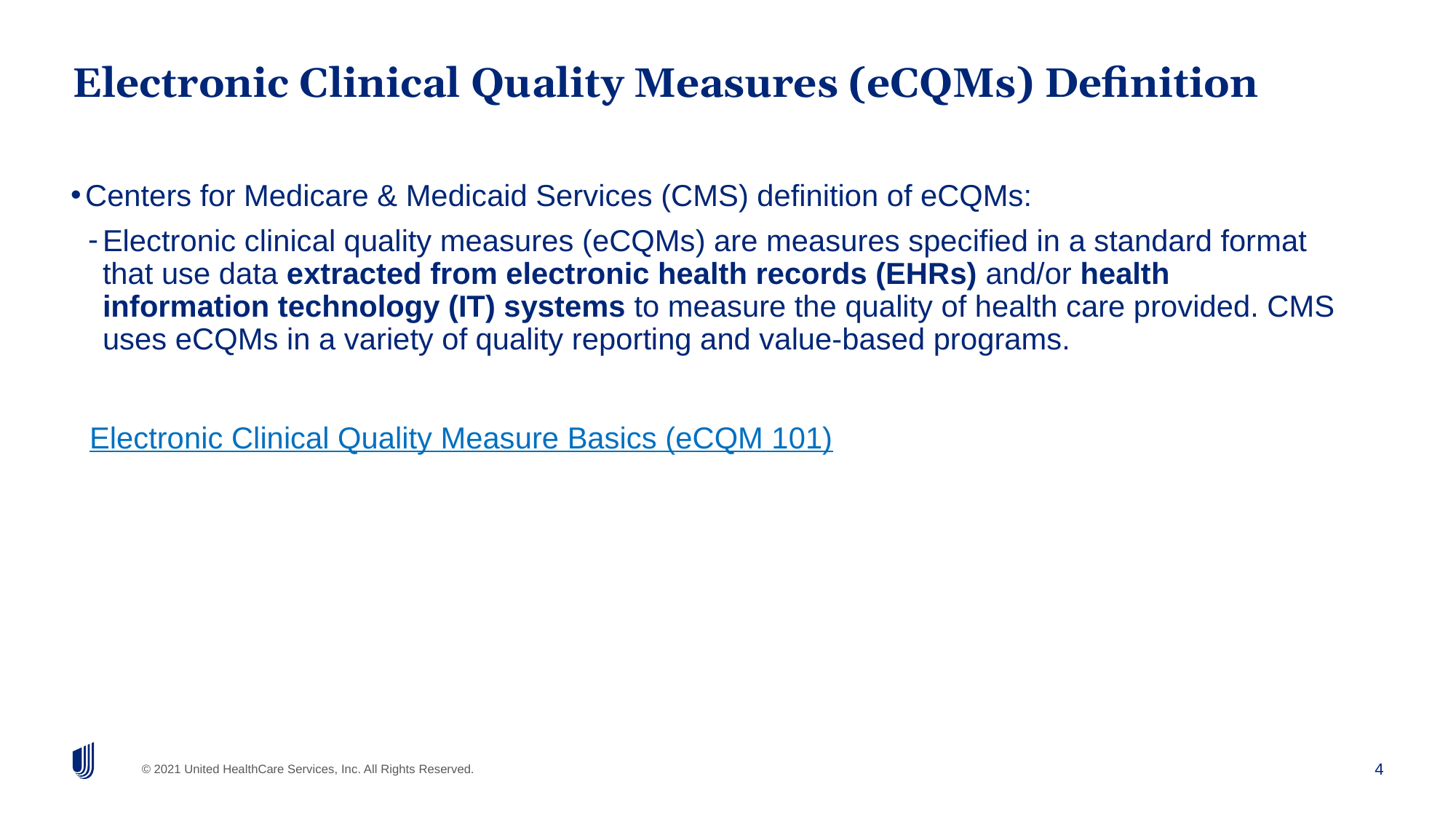

# Electronic Clinical Quality Measures (eCQMs) Definition
Centers for Medicare & Medicaid Services (CMS) definition of eCQMs:
Electronic clinical quality measures (eCQMs) are measures specified in a standard format that use data extracted from electronic health records (EHRs) and/or health information technology (IT) systems to measure the quality of health care provided. CMS uses eCQMs in a variety of quality reporting and value-based programs.

Electronic Clinical Quality Measure Basics (eCQM 101)
4